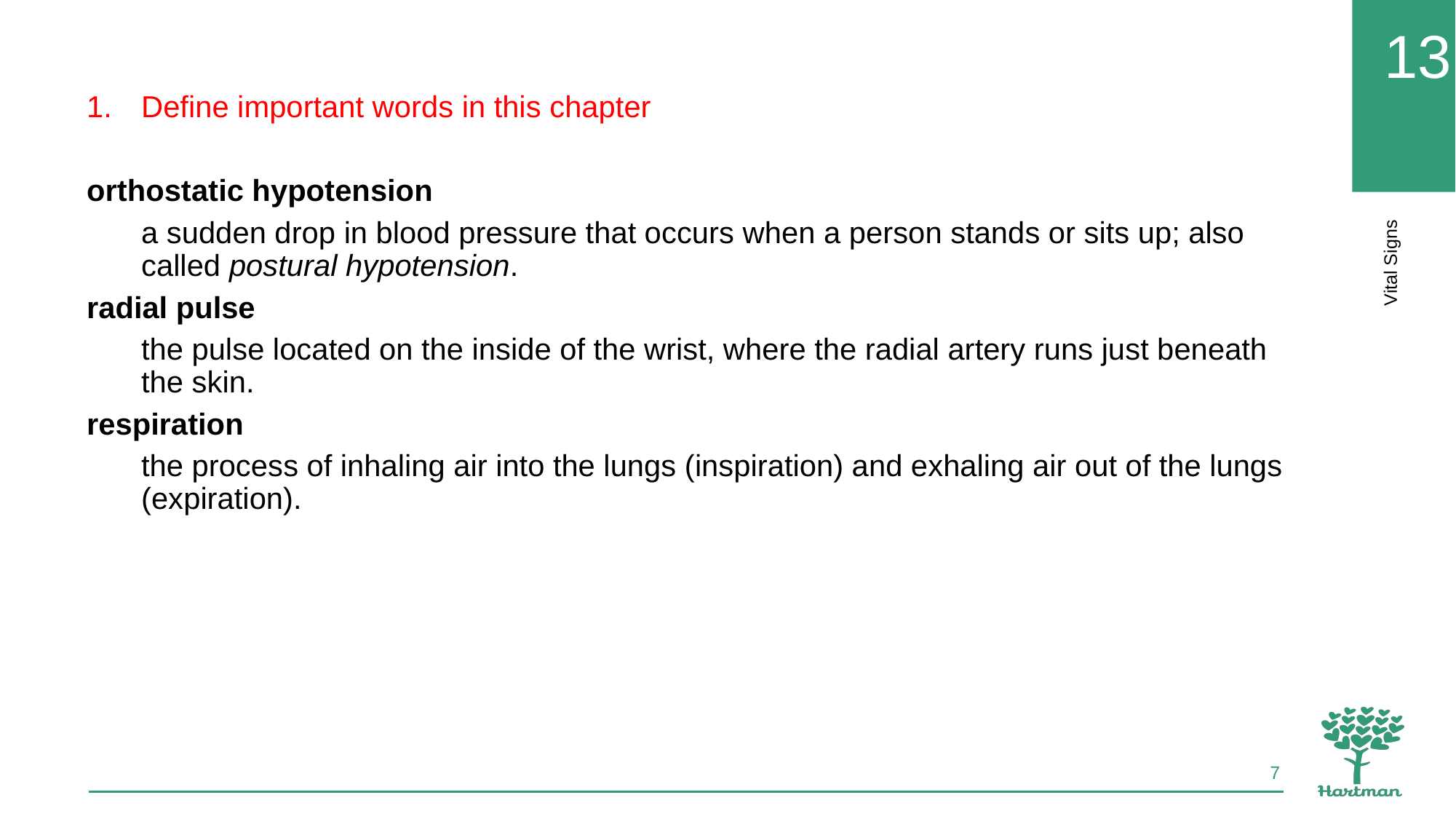

Define important words in this chapter

orthostatic hypotension
a sudden drop in blood pressure that occurs when a person stands or sits up; also called postural hypotension.
radial pulse
the pulse located on the inside of the wrist, where the radial artery runs just beneath the skin.
respiration
the process of inhaling air into the lungs (inspiration) and exhaling air out of the lungs (expiration).

7